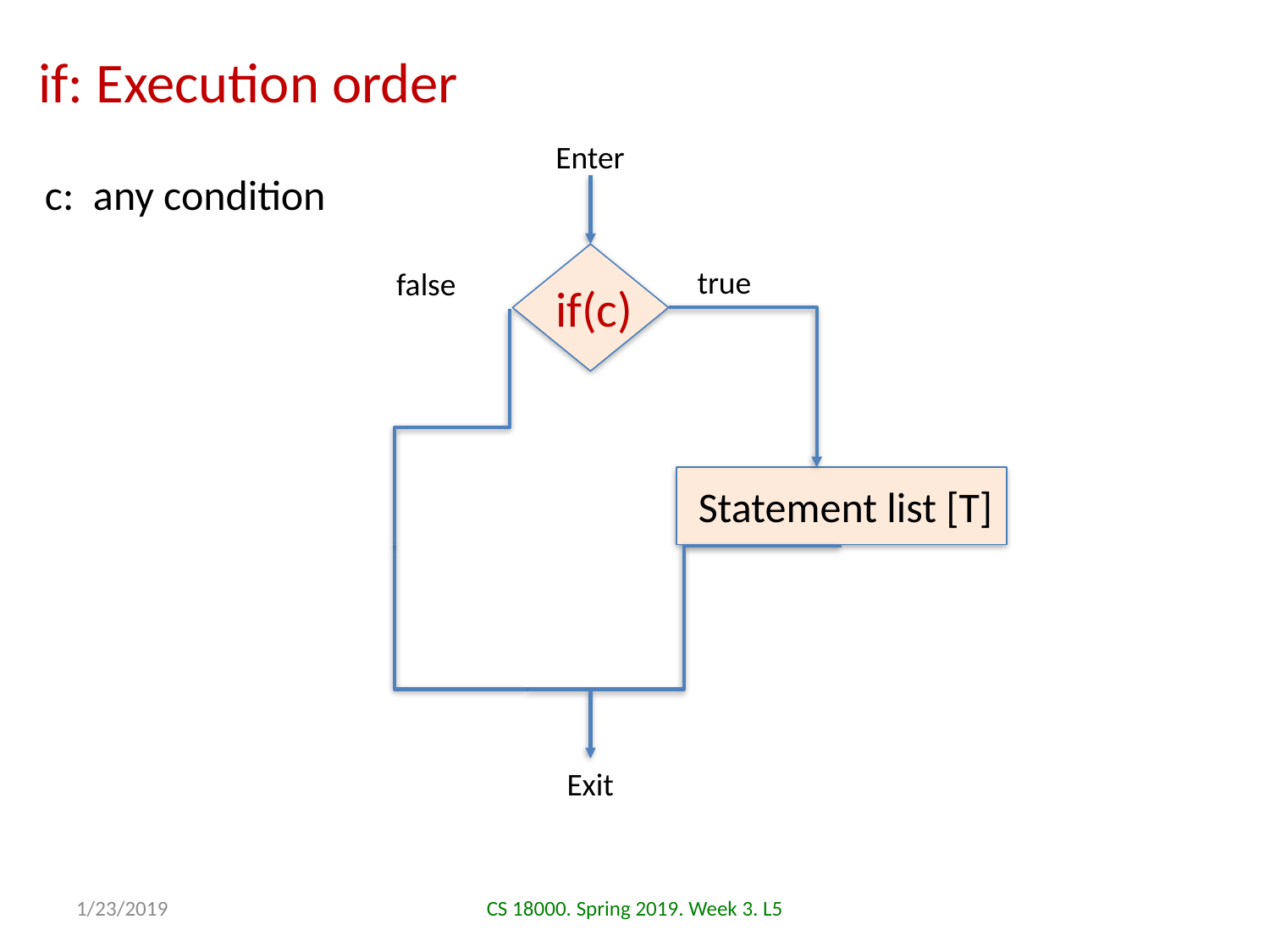

# if: Execution order
Enter
c:  any condition

if(c)
true
false

Statement list [T]
Exit
1/23/2019
CS 18000. Spring 2019. Week 3. L5